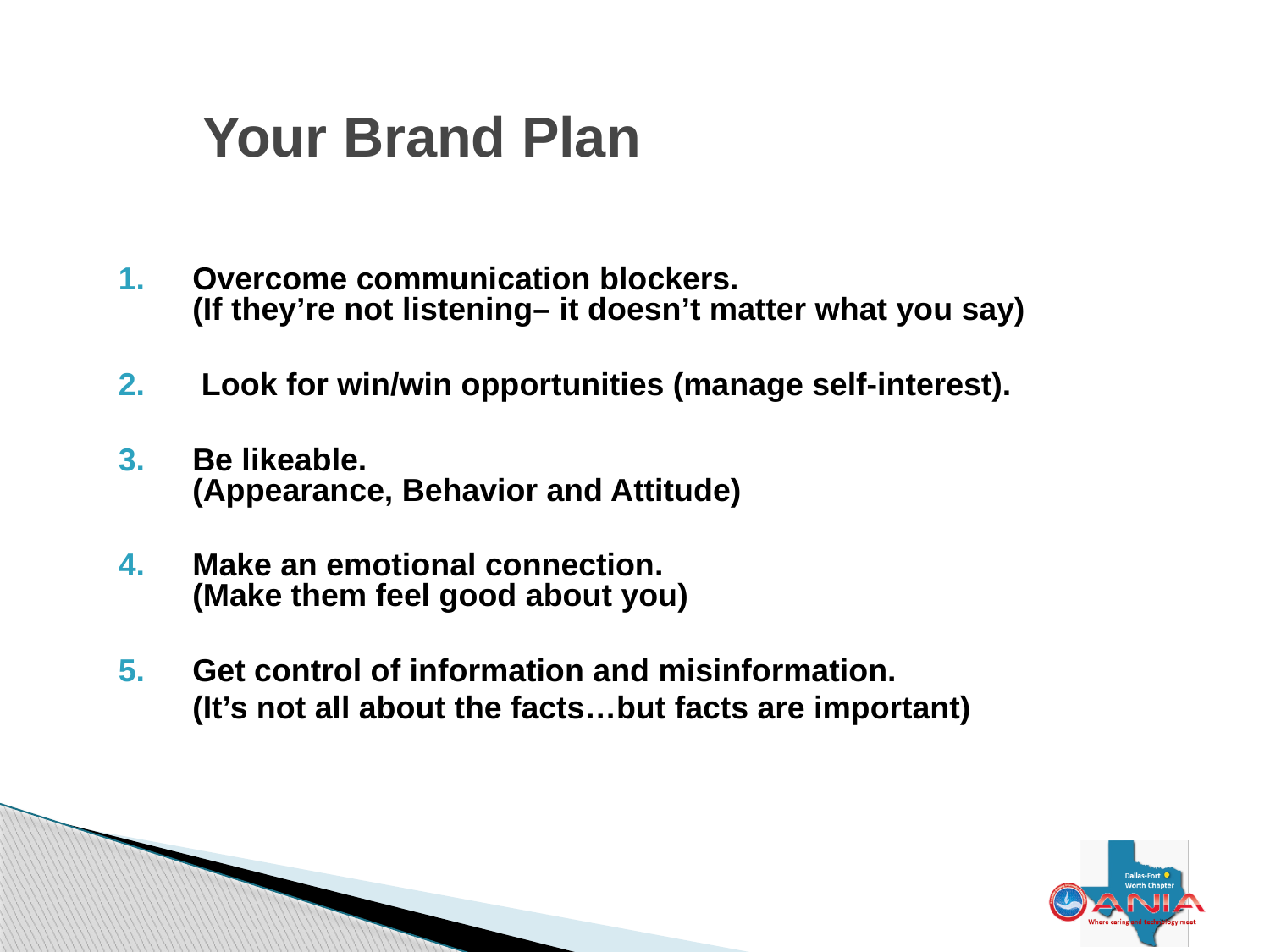

# Your Brand Plan

Overcome communication blockers.
(If they’re not listening– it doesn’t matter what you say)

 Look for win/win opportunities (manage self-interest).

Be likeable.
(Appearance, Behavior and Attitude)

Make an emotional connection.
(Make them feel good about you)

Get control of information and misinformation.
	(It’s not all about the facts…but facts are important)